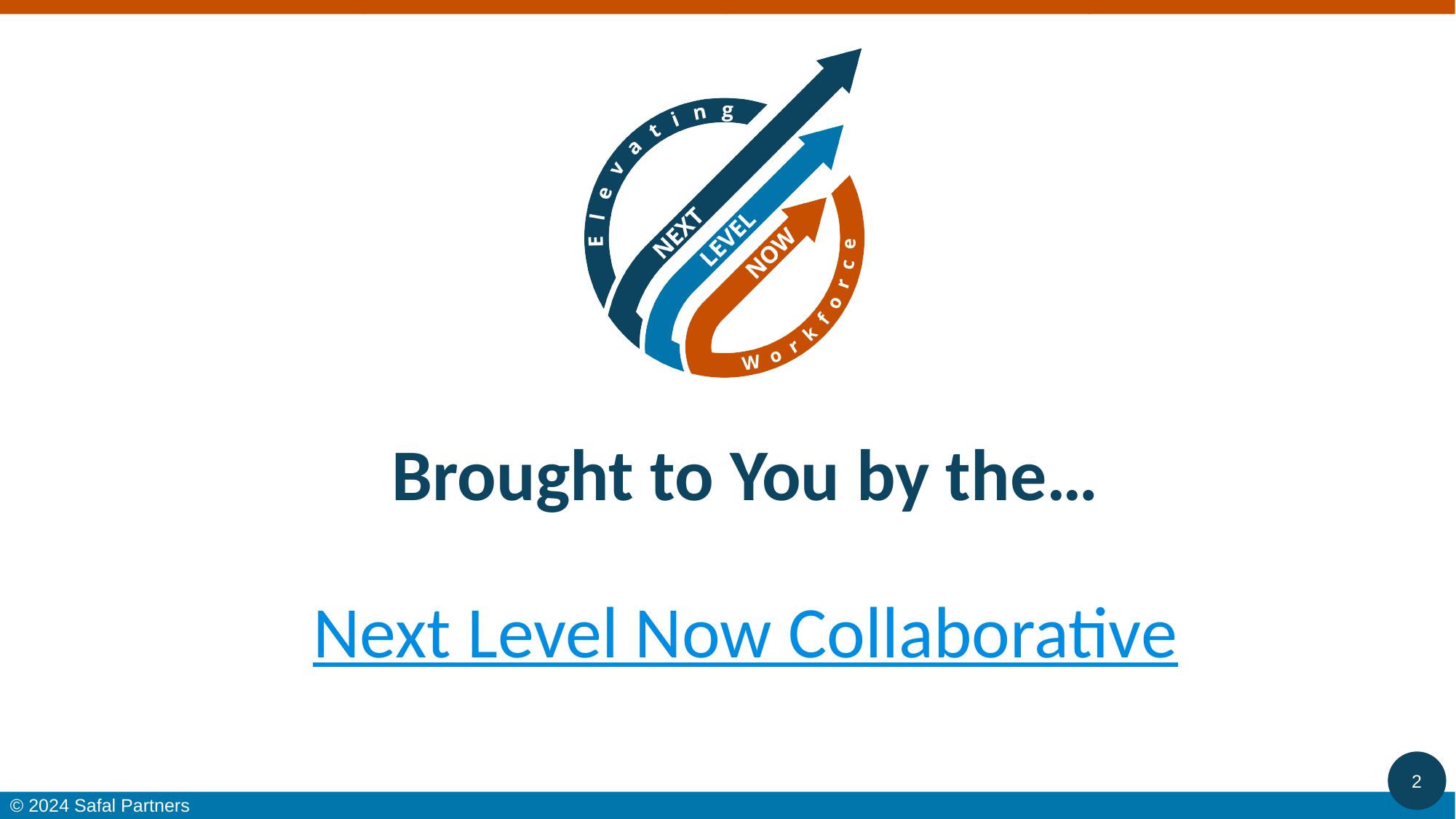

# Brought to You by the… Next Level Now Collaborative